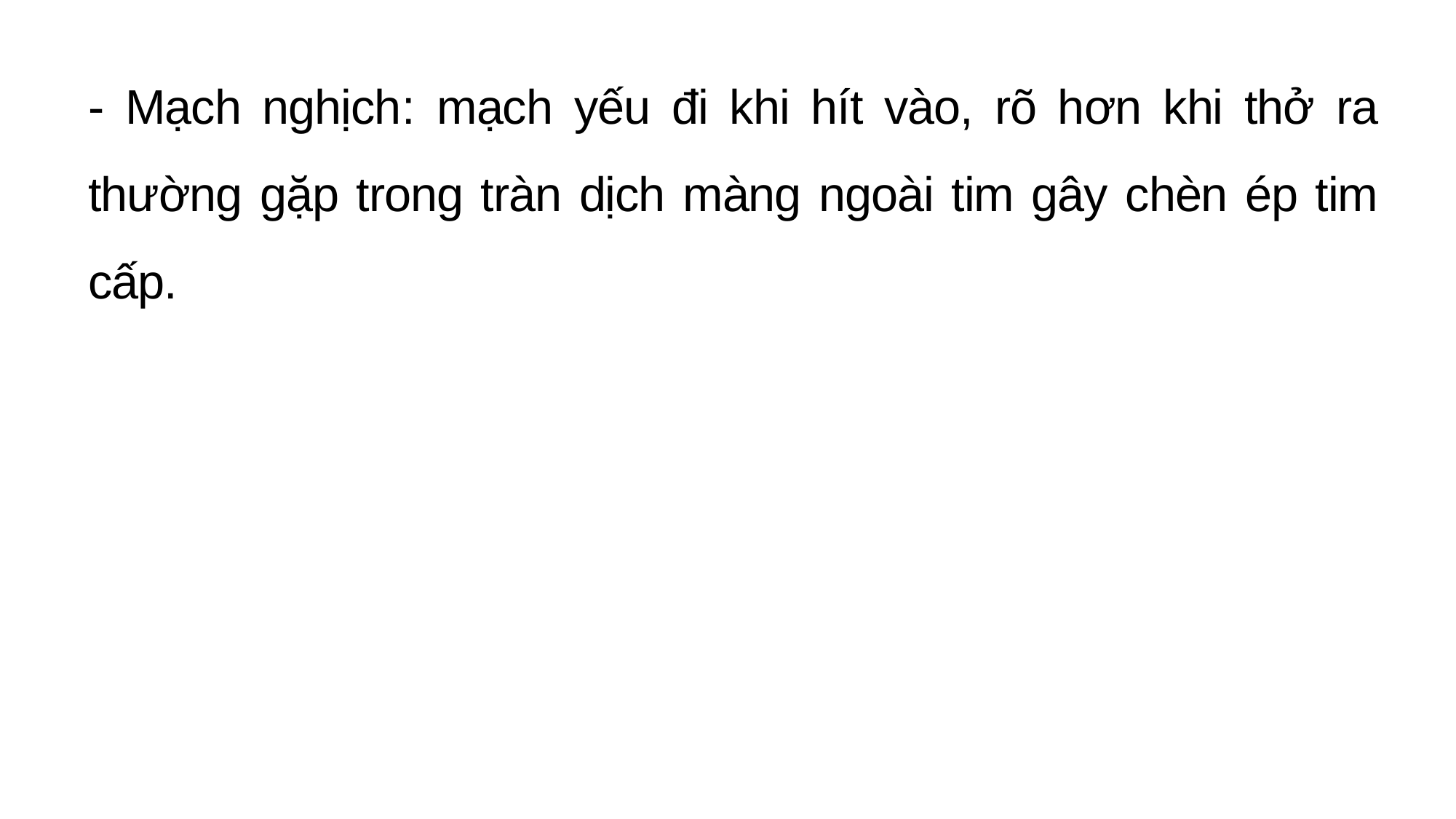

- Mạch nghịch: mạch yếu đi khi hít vào, rõ hơn khi thở ra thường gặp trong tràn dịch màng ngoài tim gây chèn ép tim cấp.